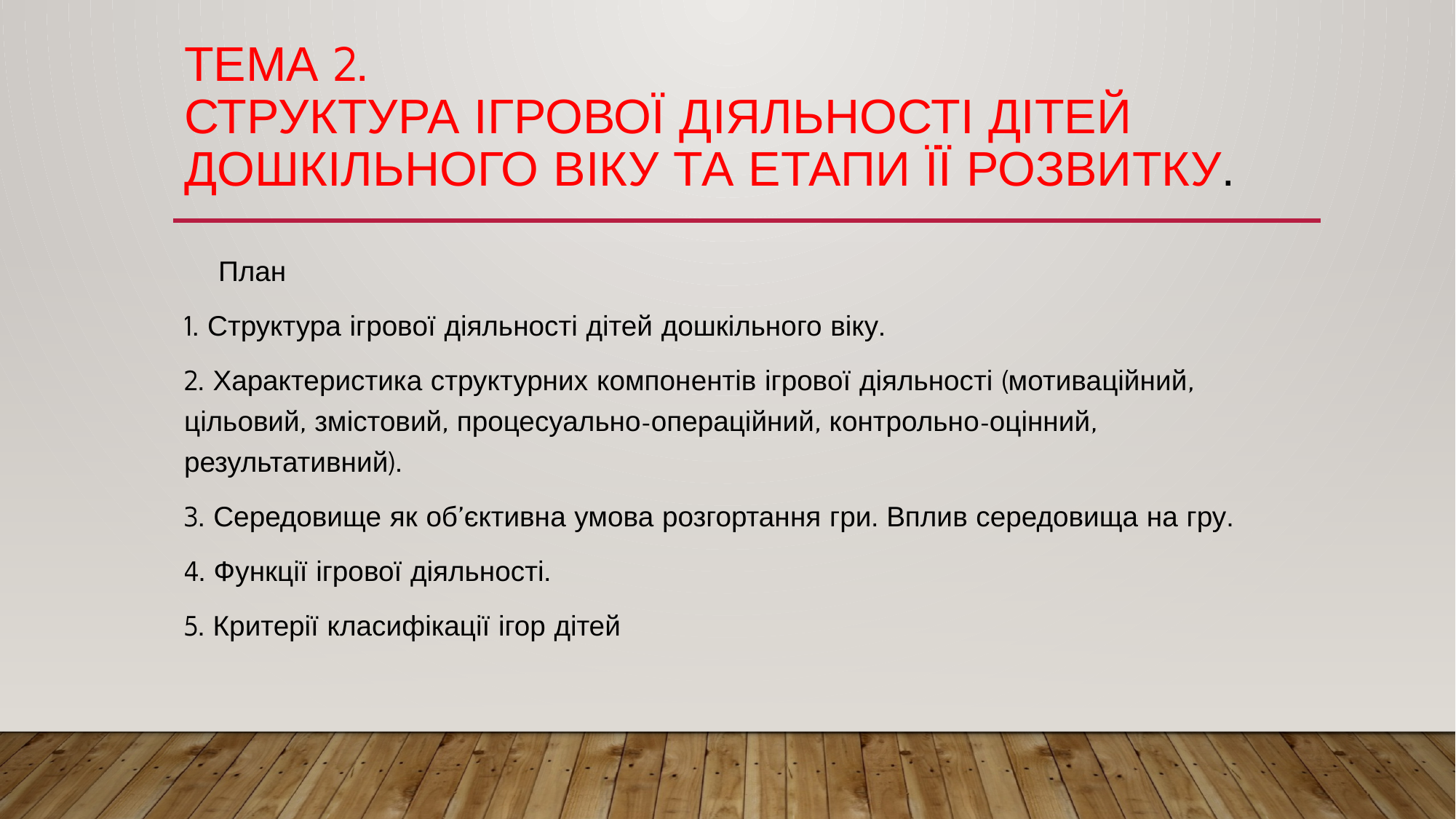

# Тема 2. Структура ігрової діяльності дітей дошкільного віку та етапи її розвитку.
    План
1. Структура ігрової діяльності дітей дошкільного віку.
2. Характеристика структурних компонентів ігрової діяльності (мотиваційний, цільовий, змістовий, процесуально-операційний, контрольно-оцінний, результативний).
3. Середовище як об’єктивна умова розгортання гри. Вплив середовища на гру.
4. Функції ігрової діяльності.
5. Критерії класифікації ігор дітей